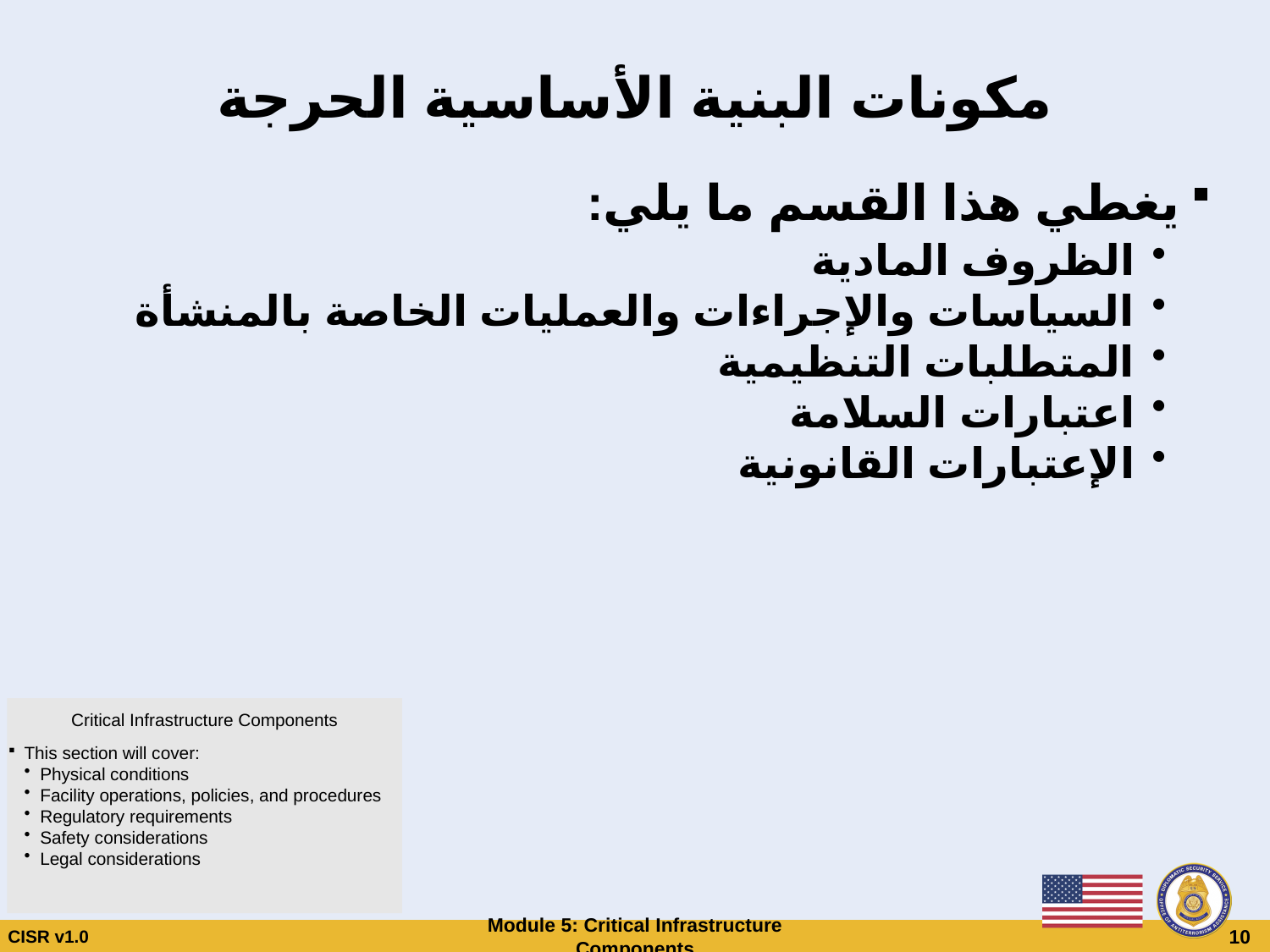

# مكونات البنية الأساسية الحرجة
يغطي هذا القسم ما يلي:
الظروف المادية
السياسات والإجراءات والعمليات الخاصة بالمنشأة
المتطلبات التنظيمية
اعتبارات السلامة
الإعتبارات القانونية
Critical Infrastructure Components
This section will cover:
Physical conditions
Facility operations, policies, and procedures
Regulatory requirements
Safety considerations
Legal considerations
CISR v1.0
Module 5: Critical Infrastructure Components
 10